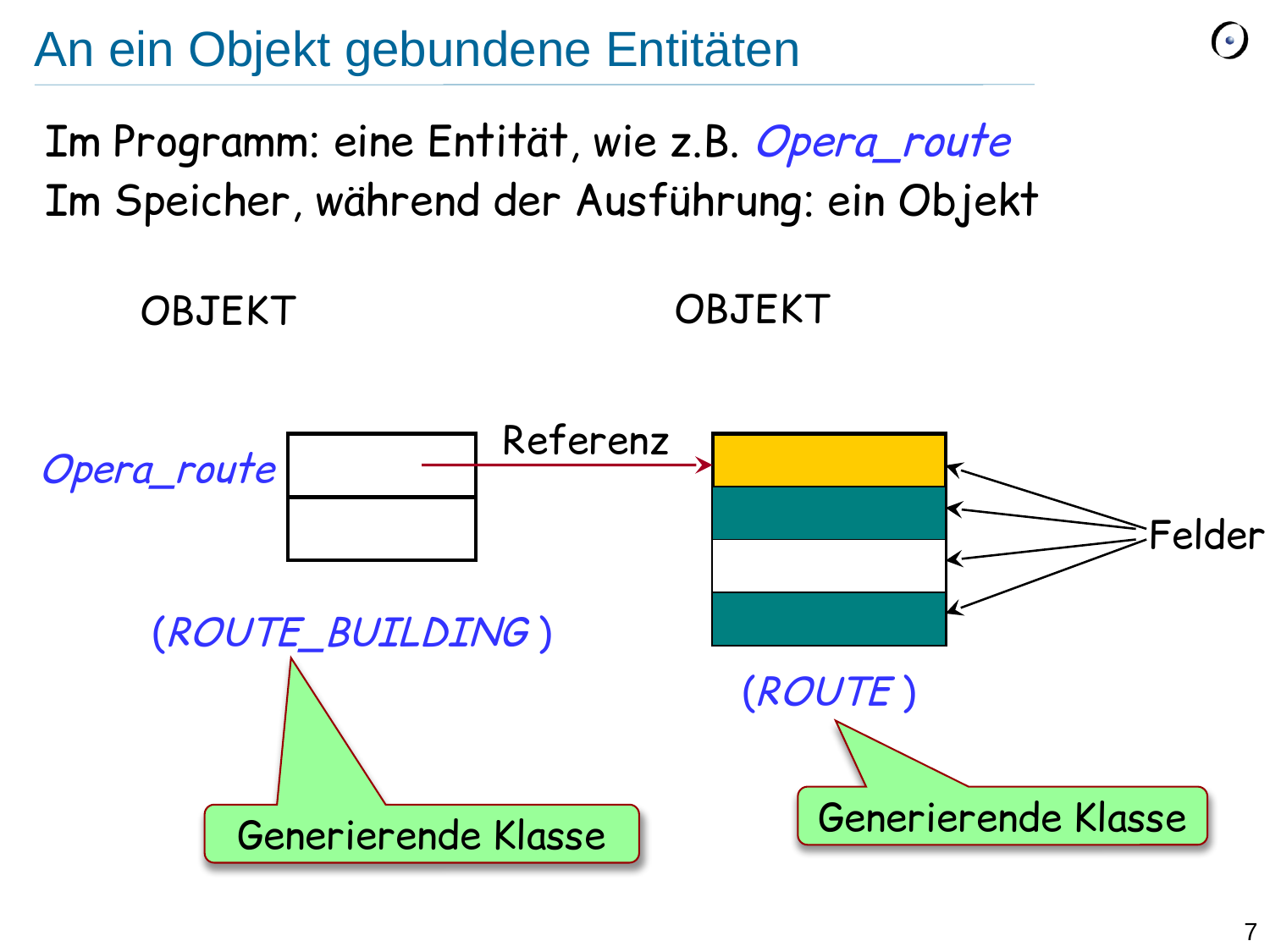

# An ein Objekt gebundene Entitäten
Im Programm: eine Entität, wie z.B. Opera_route
Im Speicher, während der Ausführung: ein Objekt

OBJEKT
OBJEKT
Referenz

Opera_route

Felder

(ROUTE_BUILDING )
(ROUTE )
Generierende Klasse
Generierende Klasse